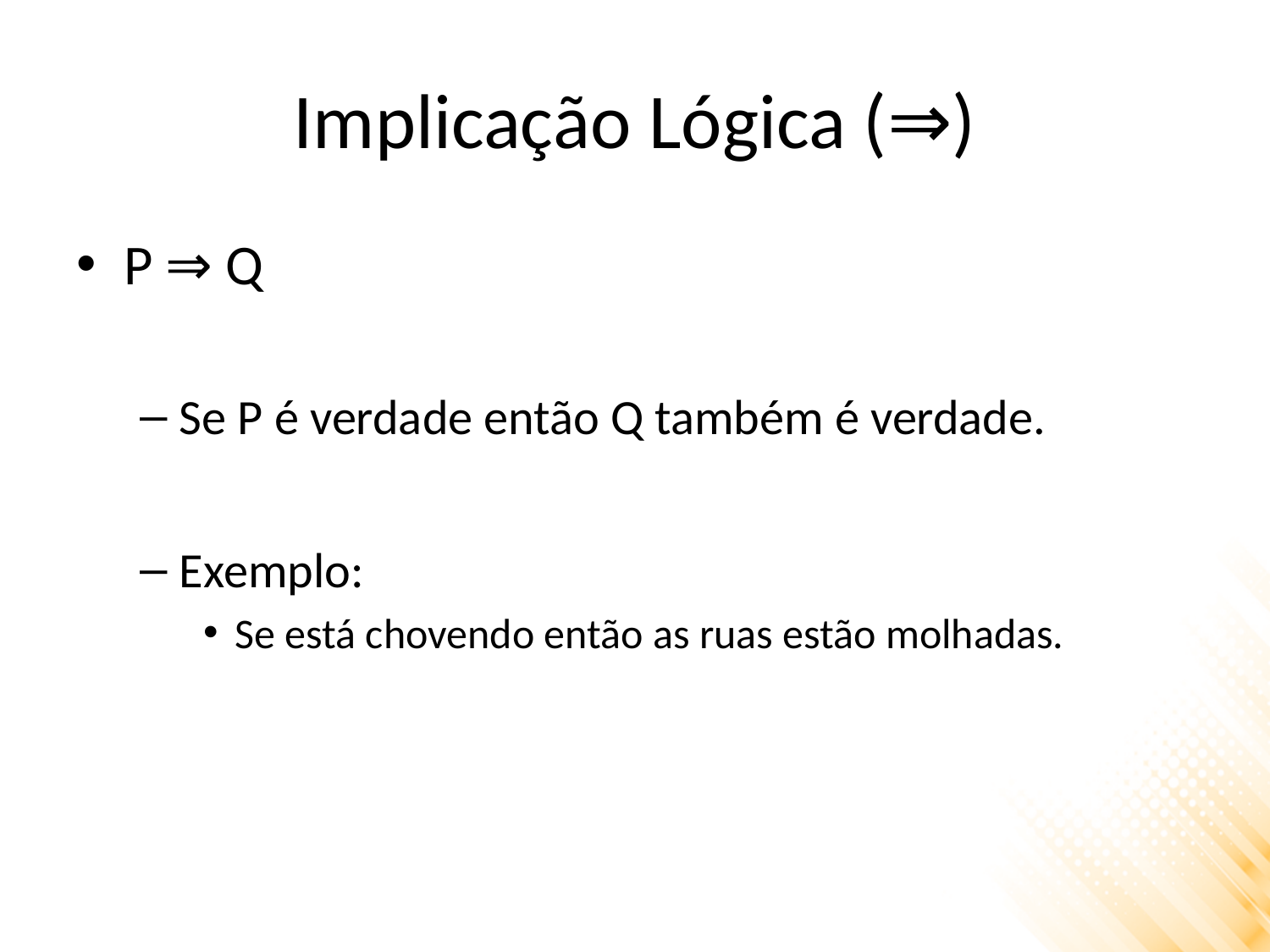

# Implicação Lógica (⇒)
P ⇒ Q

Se P é verdade então Q também é verdade.

Exemplo:
Se está chovendo então as ruas estão molhadas.